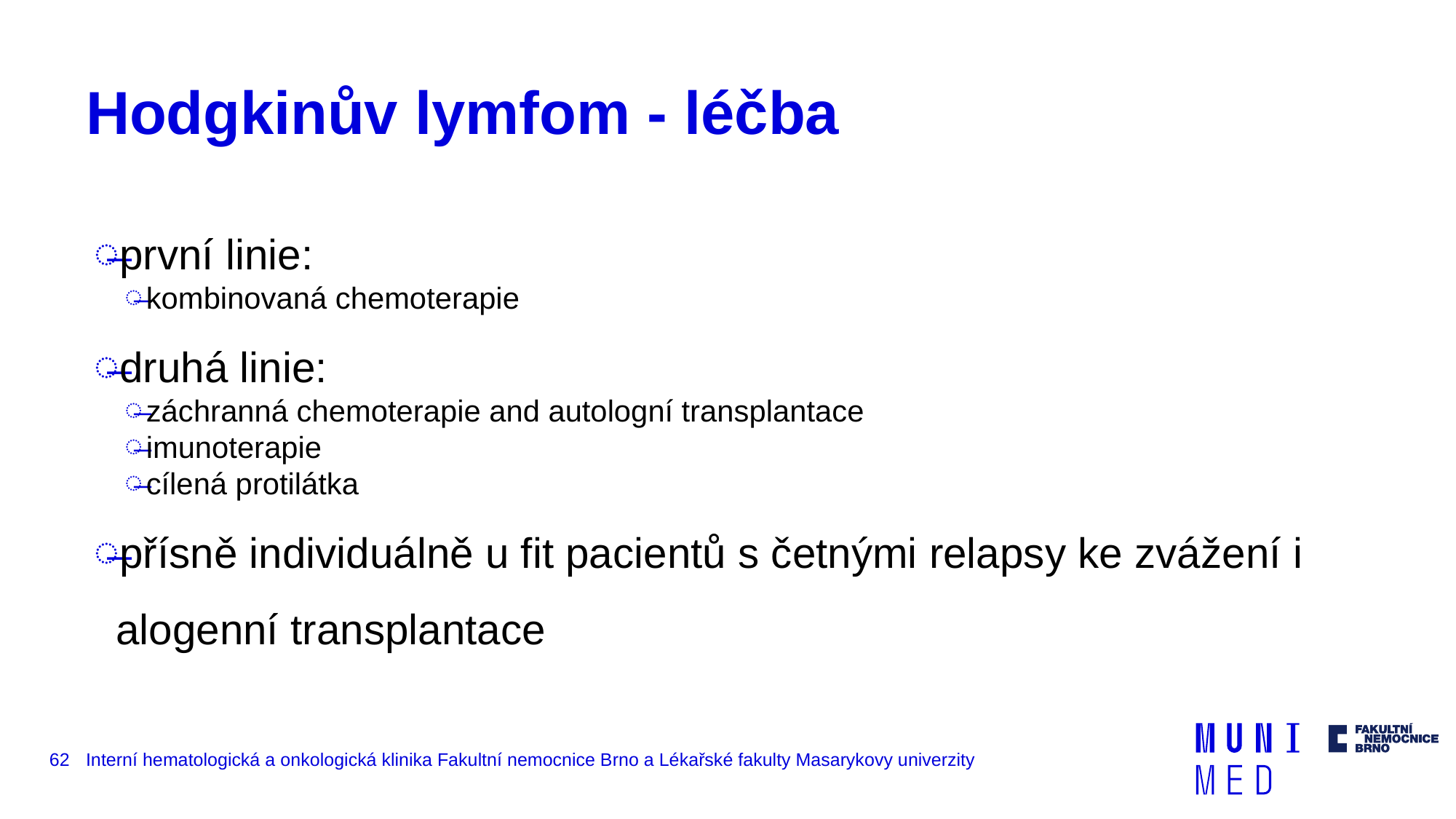

# Hodgkinův lymfom - léčba
první linie:
kombinovaná chemoterapie
druhá linie:
záchranná chemoterapie and autologní transplantace
imunoterapie
cílená protilátka
přísně individuálně u fit pacientů s četnými relapsy ke zvážení i alogenní transplantace
62
Interní hematologická a onkologická klinika Fakultní nemocnice Brno a Lékařské fakulty Masarykovy univerzity